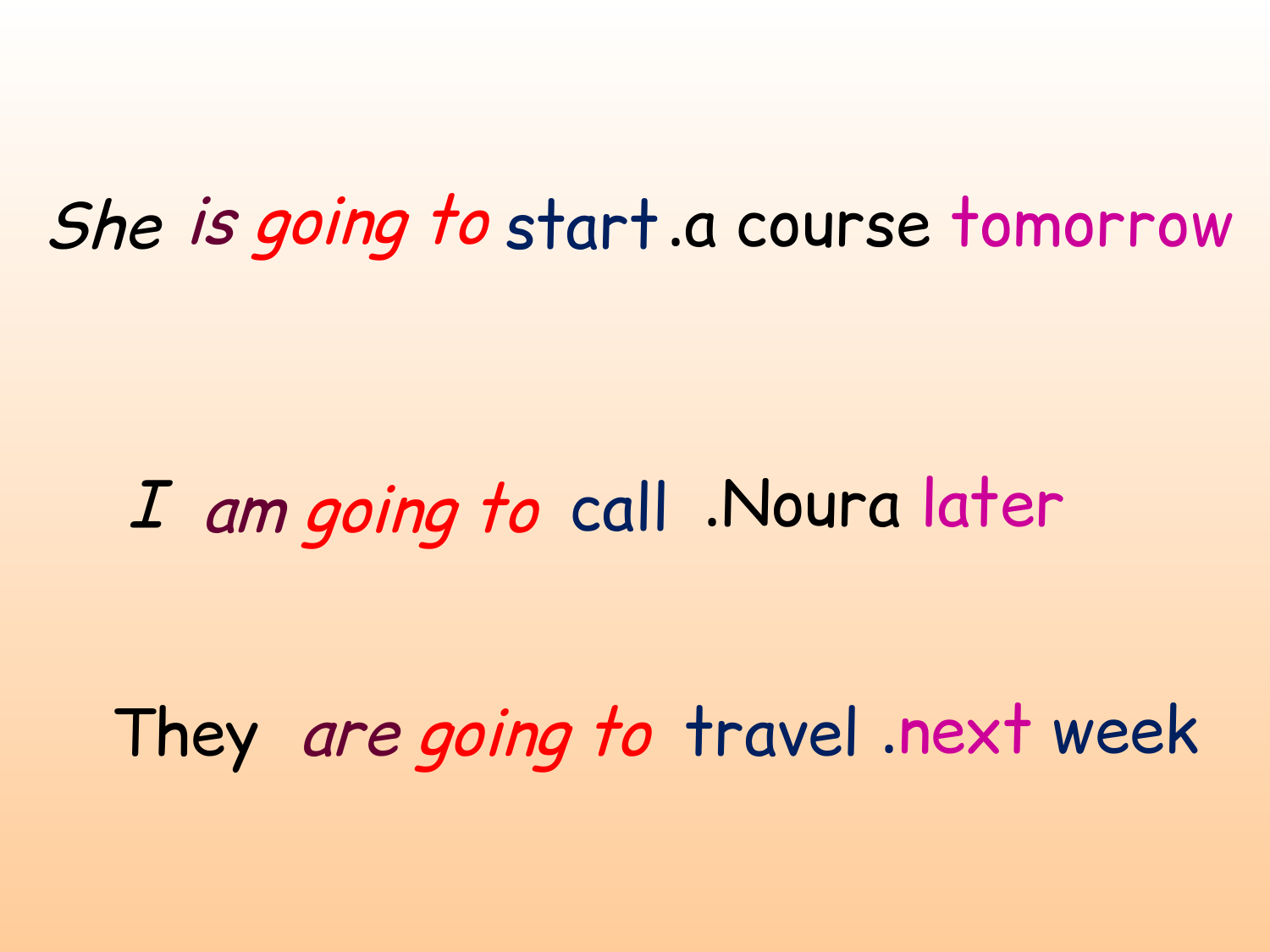

is going to
start
 a course tomorrow.
She
call
am going to
I
Noura later.
are going to
travel
next week.
They